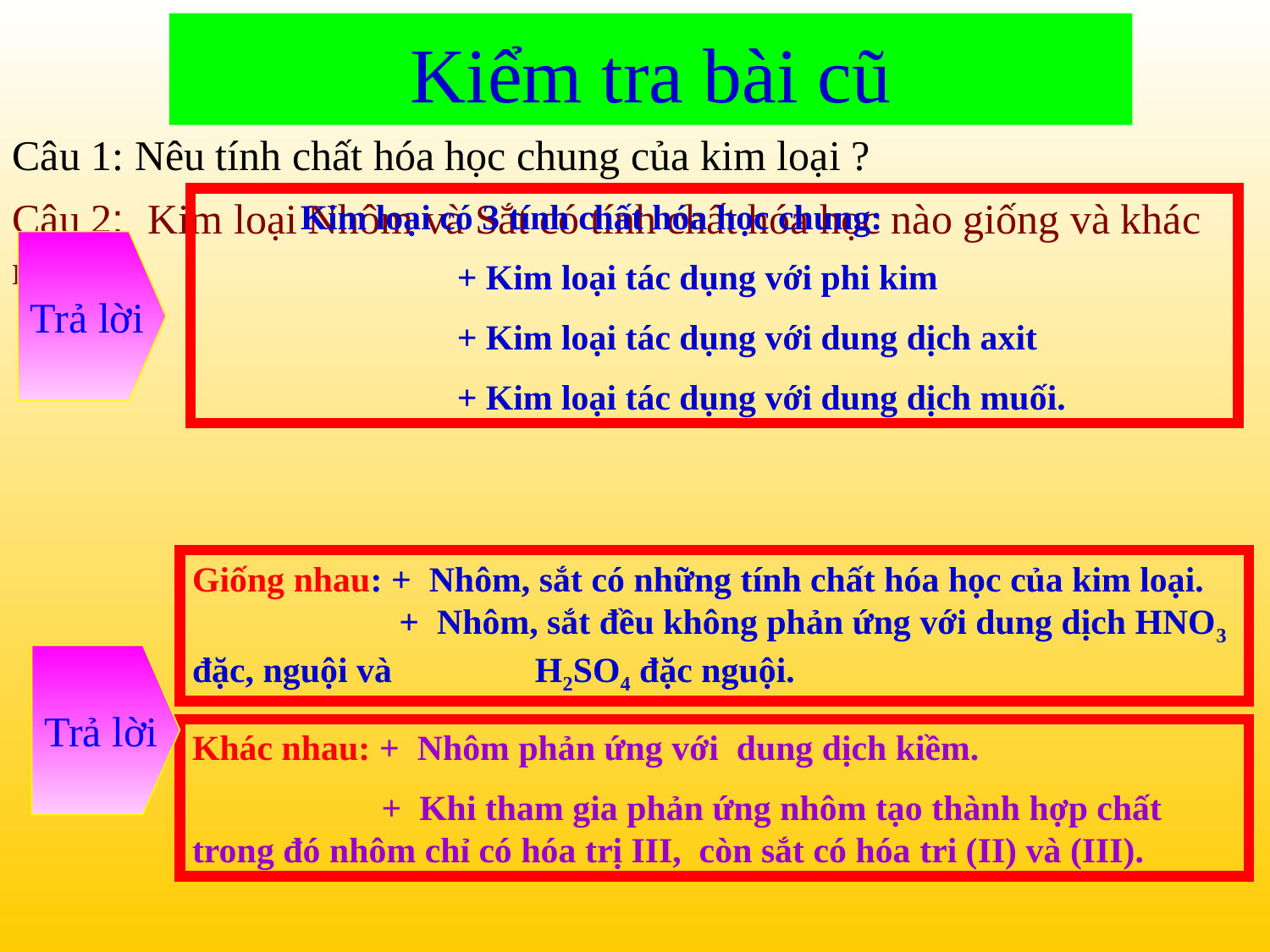

Kiểm tra bài cũ
Câu 1: Nêu tính chất hóa học chung của kim loại ?
Câu 2:  Kim loại Nhôm và Sắt có tính chất hóa học nào giống và khác nhau?
          Kim loại có 3 tính chất hóa học chung:
		+ Kim loại tác dụng với phi kim
		+ Kim loại tác dụng với dung dịch axit
		+ Kim loại tác dụng với dung dịch muối.
Trả lời
Giống nhau: +  Nhôm, sắt có những tính chất hóa học của kim loại. 	         +  Nhôm, sắt đều không phản ứng với dung dịch HNO3 đặc, nguội và 	          H2SO4 đặc nguội.
Trả lời
Khác nhau: +  Nhôm phản ứng với  dung dịch kiềm.
	       +  Khi tham gia phản ứng nhôm tạo thành hợp chất trong đó nhôm chỉ có hóa trị III,  còn sắt có hóa tri (II) và (III).